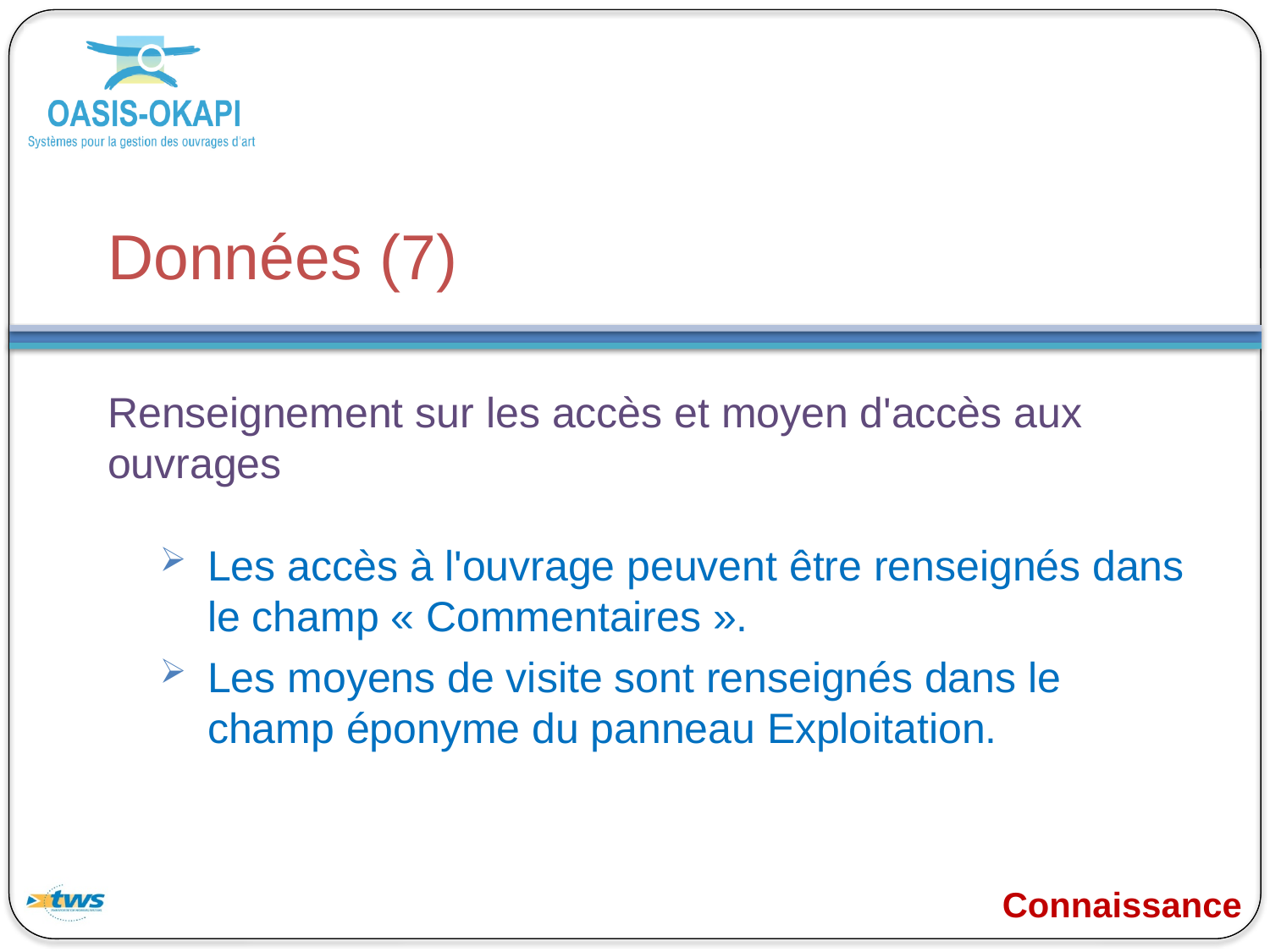

# Données (7)
Renseignement sur les accès et moyen d'accès aux ouvrages
Les accès à l'ouvrage peuvent être renseignés dans le champ « Commentaires ».
Les moyens de visite sont renseignés dans le champ éponyme du panneau Exploitation.
Connaissance